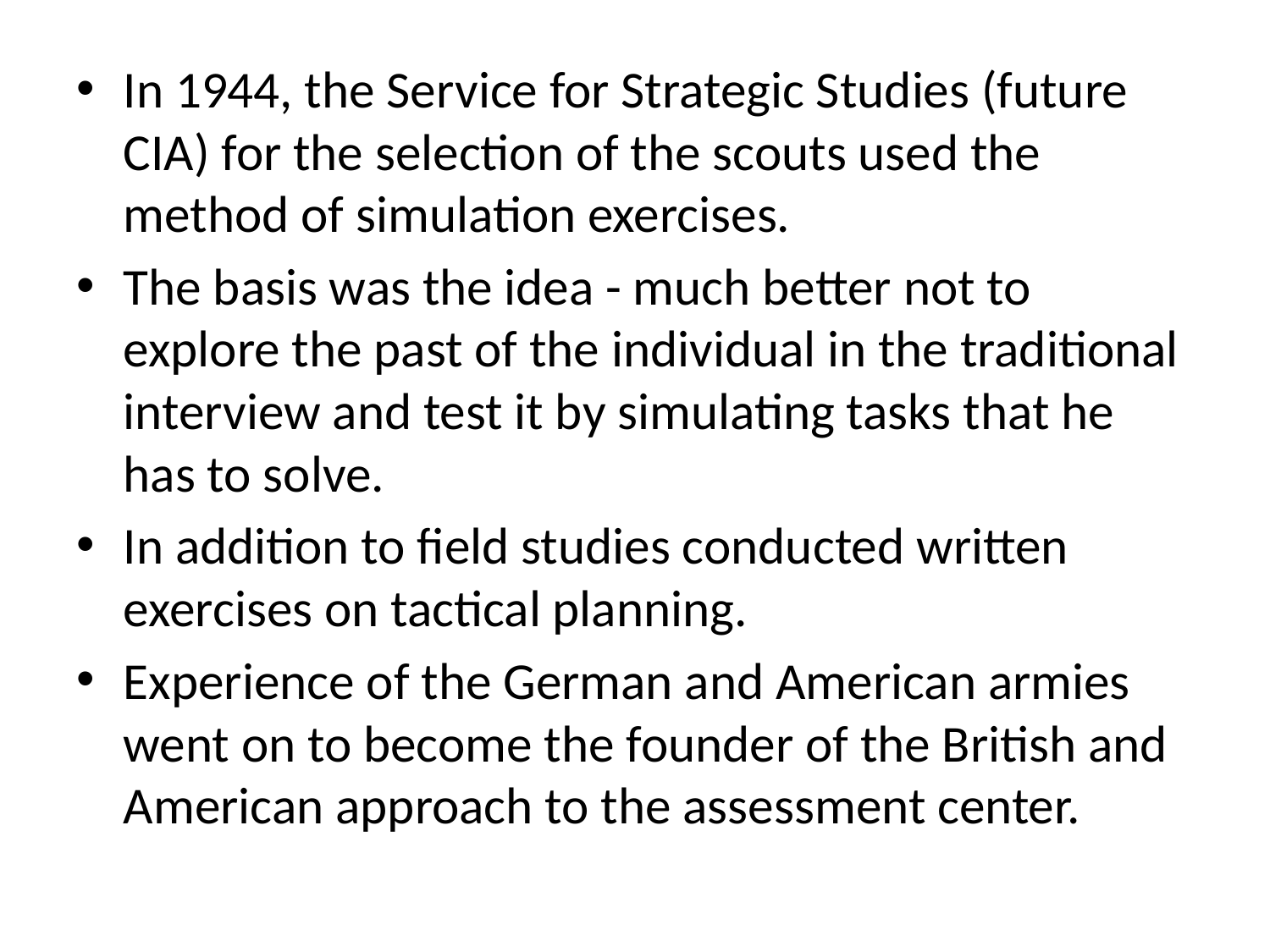

In 1944, the Service for Strategic Studies (future CIA) for the selection of the scouts used the method of simulation exercises.
The basis was the idea - much better not to explore the past of the individual in the traditional interview and test it by simulating tasks that he has to solve.
In addition to field studies conducted written exercises on tactical planning.
Experience of the German and American armies went on to become the founder of the British and American approach to the assessment center.